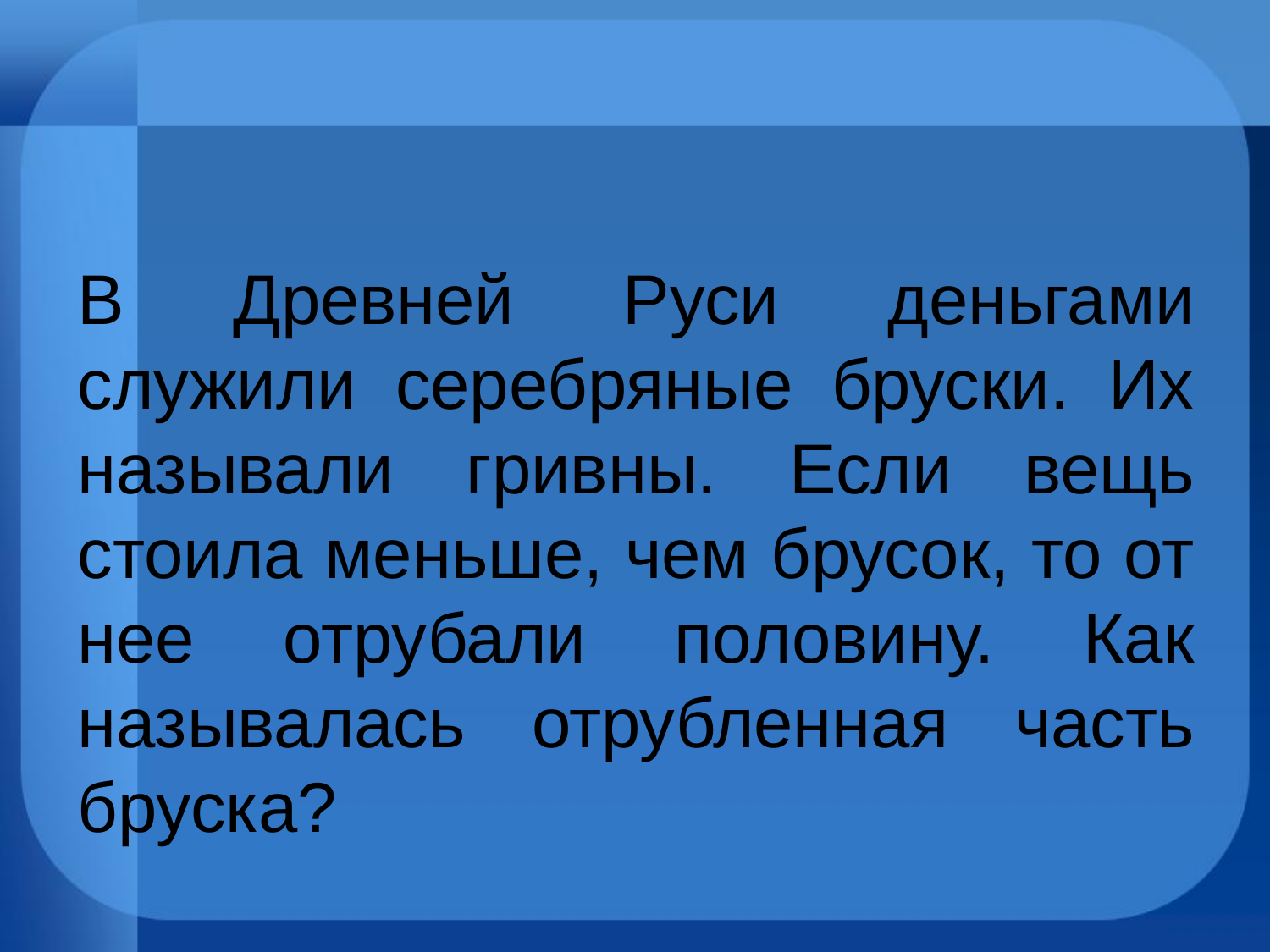

#

В Древней Руси деньгами служили серебряные бруски. Их называли гривны. Если вещь стоила меньше, чем брусок, то от нее отрубали половину. Как называлась отрубленная часть бруска?